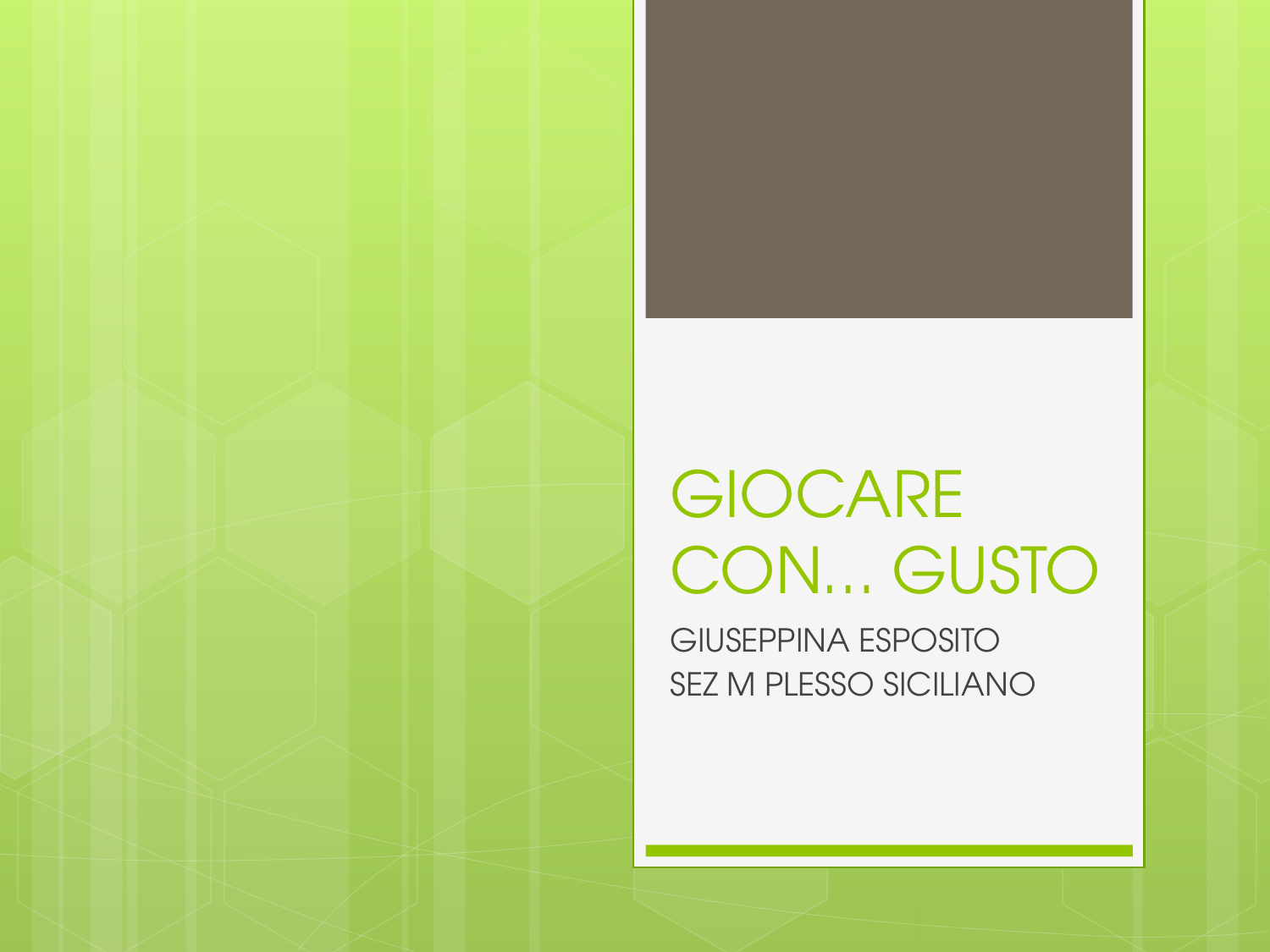

# GIOCARE CON… GUSTO
GIUSEPPINA ESPOSITO
SEZ M PLESSO SICILIANO